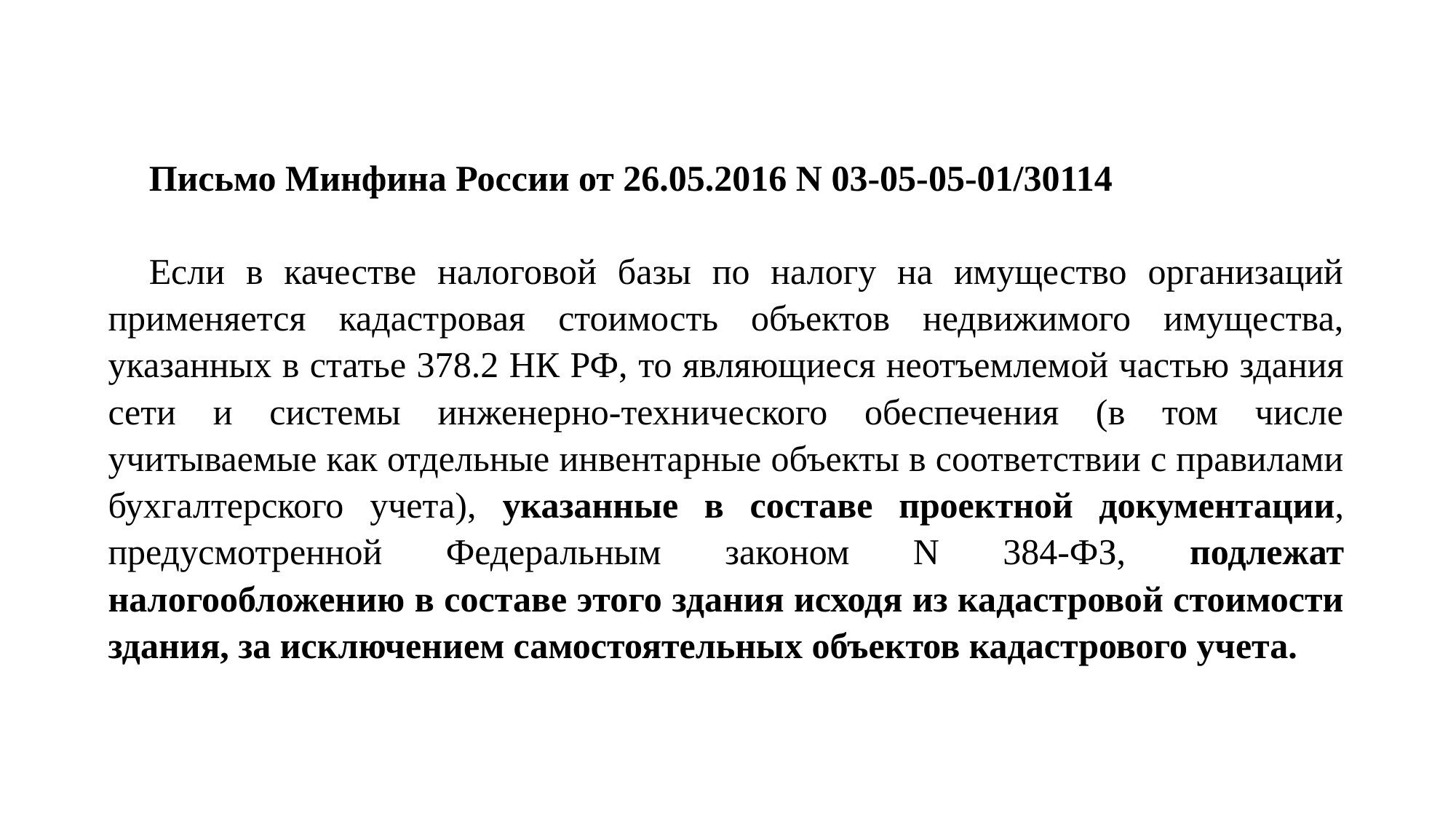

#

Письмо Минфина России от 26.05.2016 N 03-05-05-01/30114

Если в качестве налоговой базы по налогу на имущество организаций применяется кадастровая стоимость объектов недвижимого имущества, указанных в статье 378.2 НК РФ, то являющиеся неотъемлемой частью здания сети и системы инженерно-технического обеспечения (в том числе учитываемые как отдельные инвентарные объекты в соответствии с правилами бухгалтерского учета), указанные в составе проектной документации, предусмотренной Федеральным законом N 384-ФЗ, подлежат налогообложению в составе этого здания исходя из кадастровой стоимости здания, за исключением самостоятельных объектов кадастрового учета.